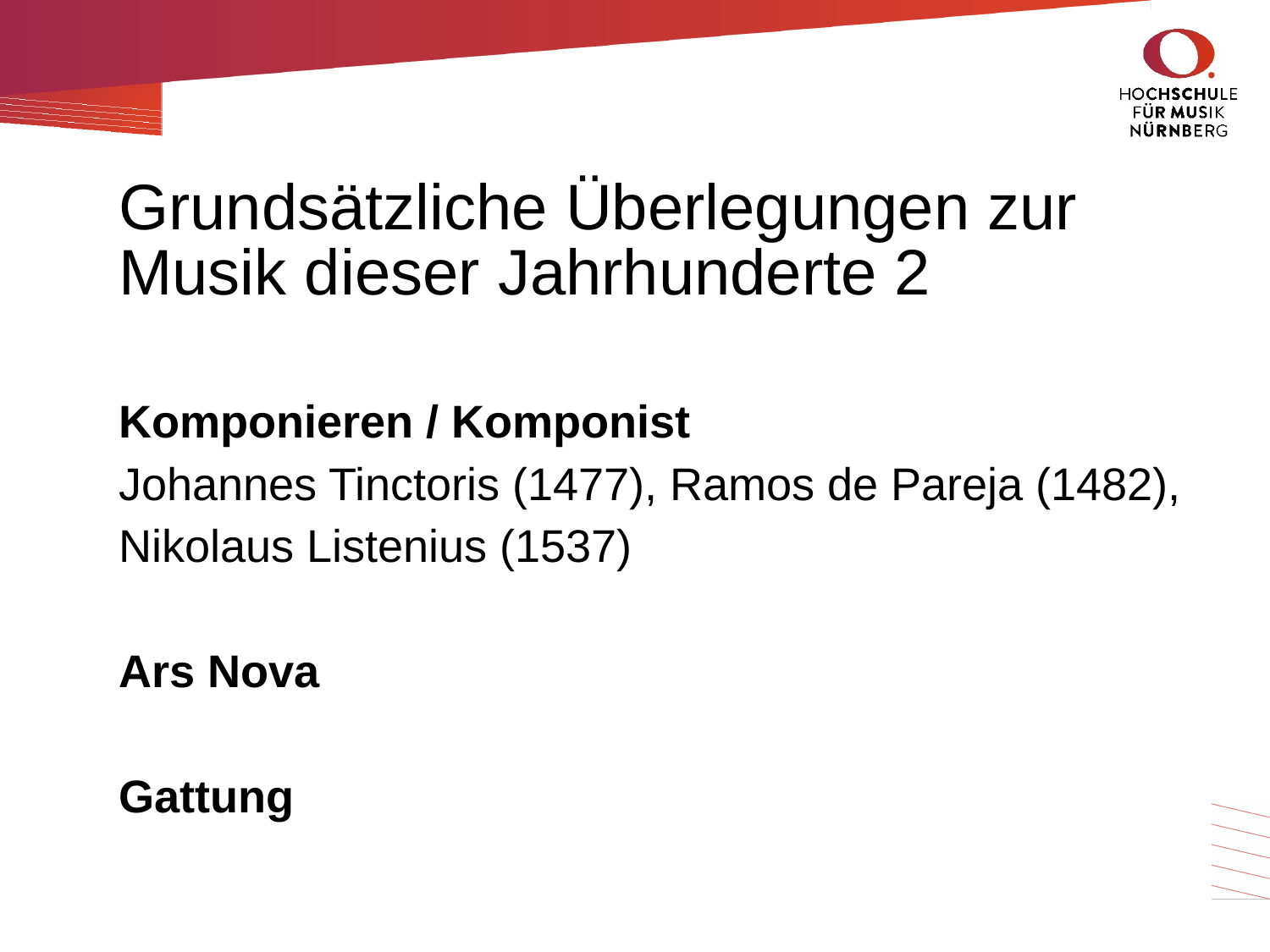

# Grundsätzliche Überlegungen zur Musik dieser Jahrhunderte 2

Komponieren / Komponist
Johannes Tinctoris (1477), Ramos de Pareja (1482),
Nikolaus Listenius (1537)

Ars Nova

Gattung